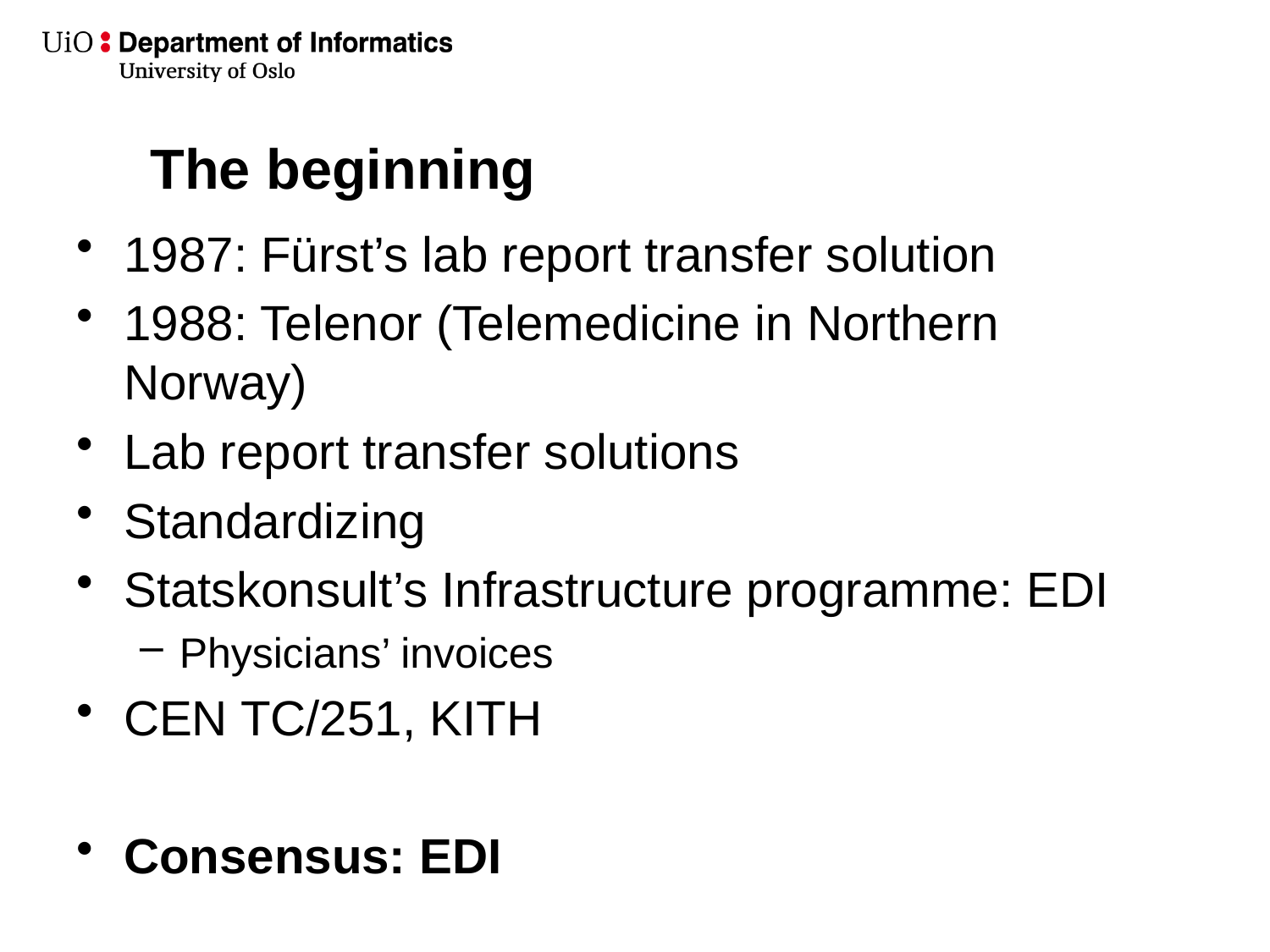

# The beginning
1987: Fürst’s lab report transfer solution
1988: Telenor (Telemedicine in Northern Norway)
Lab report transfer solutions
Standardizing
Statskonsult’s Infrastructure programme: EDI
Physicians’ invoices
CEN TC/251, KITH

Consensus: EDI